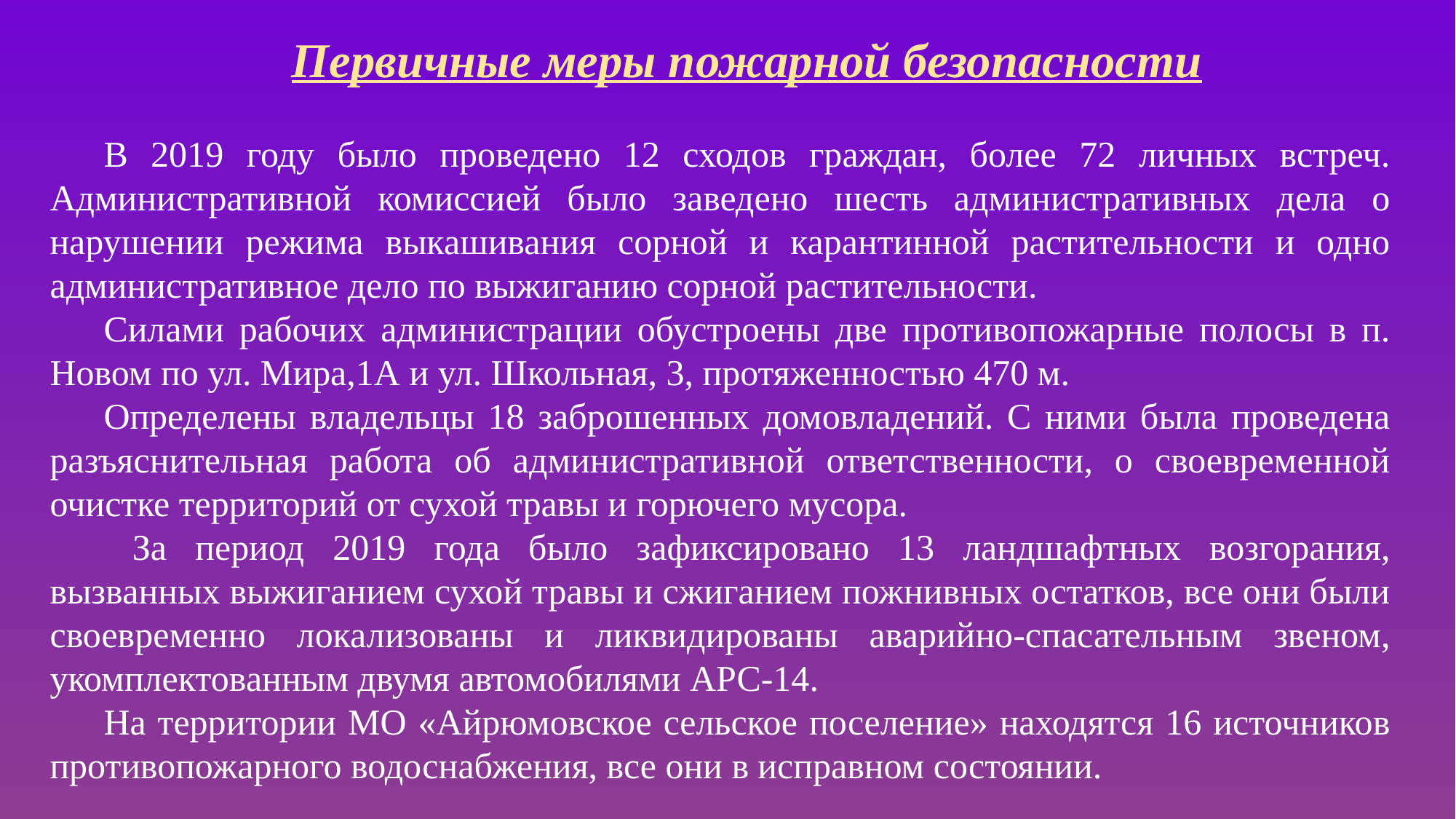

Первичные меры пожарной безопасности

В 2019 году было проведено 12 сходов граждан, более 72 личных встреч. Административной комиссией было заведено шесть административных дела о нарушении режима выкашивания сорной и карантинной растительности и одно административное дело по выжиганию сорной растительности.
Силами рабочих администрации обустроены две противопожарные полосы в п. Новом по ул. Мира,1А и ул. Школьная, 3, протяженностью 470 м.
Определены владельцы 18 заброшенных домовладений. С ними была проведена разъяснительная работа об административной ответственности, о своевременной очистке территорий от сухой травы и горючего мусора.
 За период 2019 года было зафиксировано 13 ландшафтных возгорания, вызванных выжиганием сухой травы и сжиганием пожнивных остатков, все они были своевременно локализованы и ликвидированы аварийно-спасательным звеном, укомплектованным двумя автомобилями АРС-14.
На территории МО «Айрюмовское сельское поселение» находятся 16 источников противопожарного водоснабжения, все они в исправном состоянии.